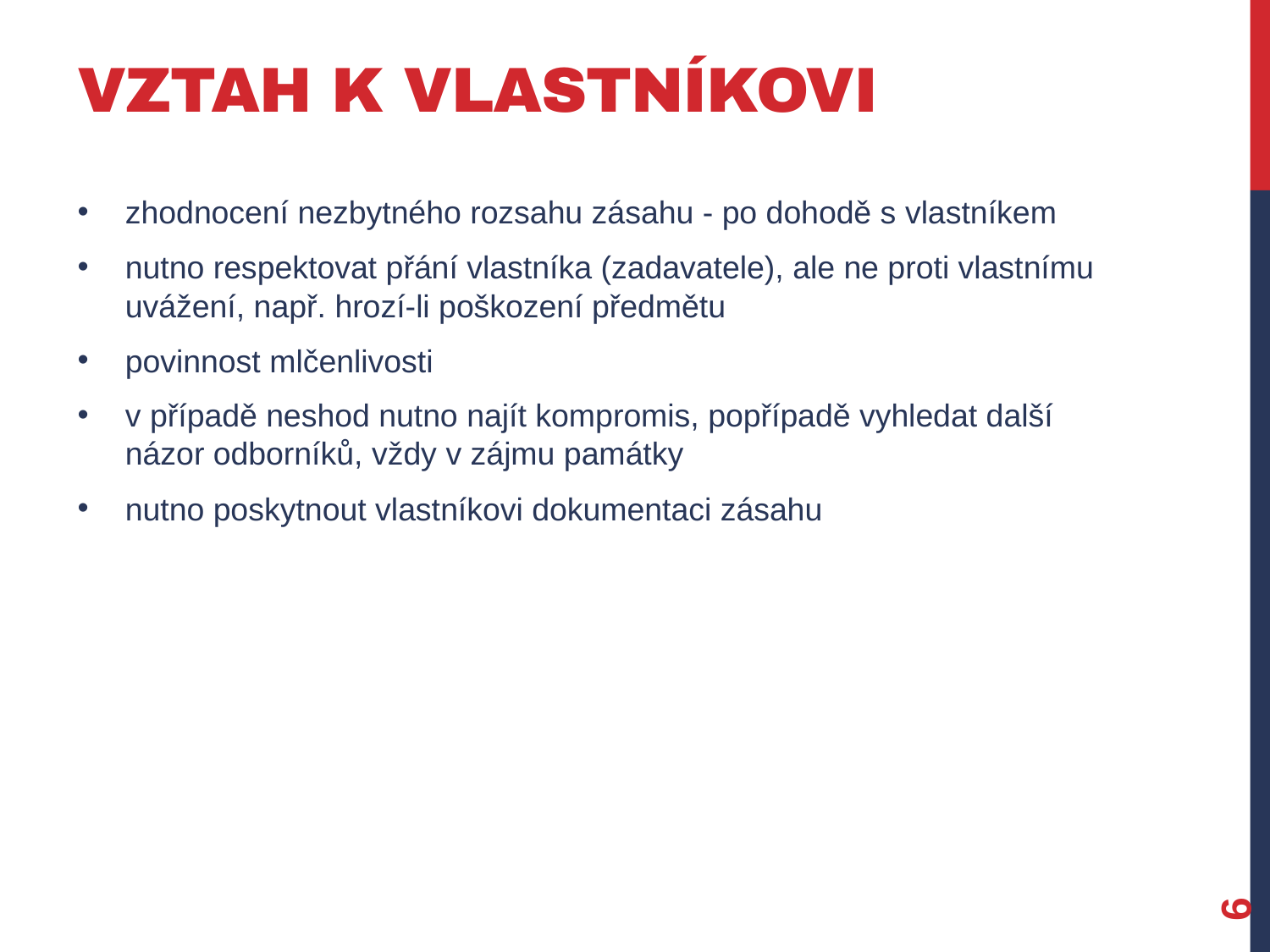

# Vztah k vlastníkovi
zhodnocení nezbytného rozsahu zásahu - po dohodě s vlastníkem
nutno respektovat přání vlastníka (zadavatele), ale ne proti vlastnímu uvážení, např. hrozí-li poškození předmětu
povinnost mlčenlivosti
v případě neshod nutno najít kompromis, popřípadě vyhledat další názor odborníků, vždy v zájmu památky
nutno poskytnout vlastníkovi dokumentaci zásahu

6